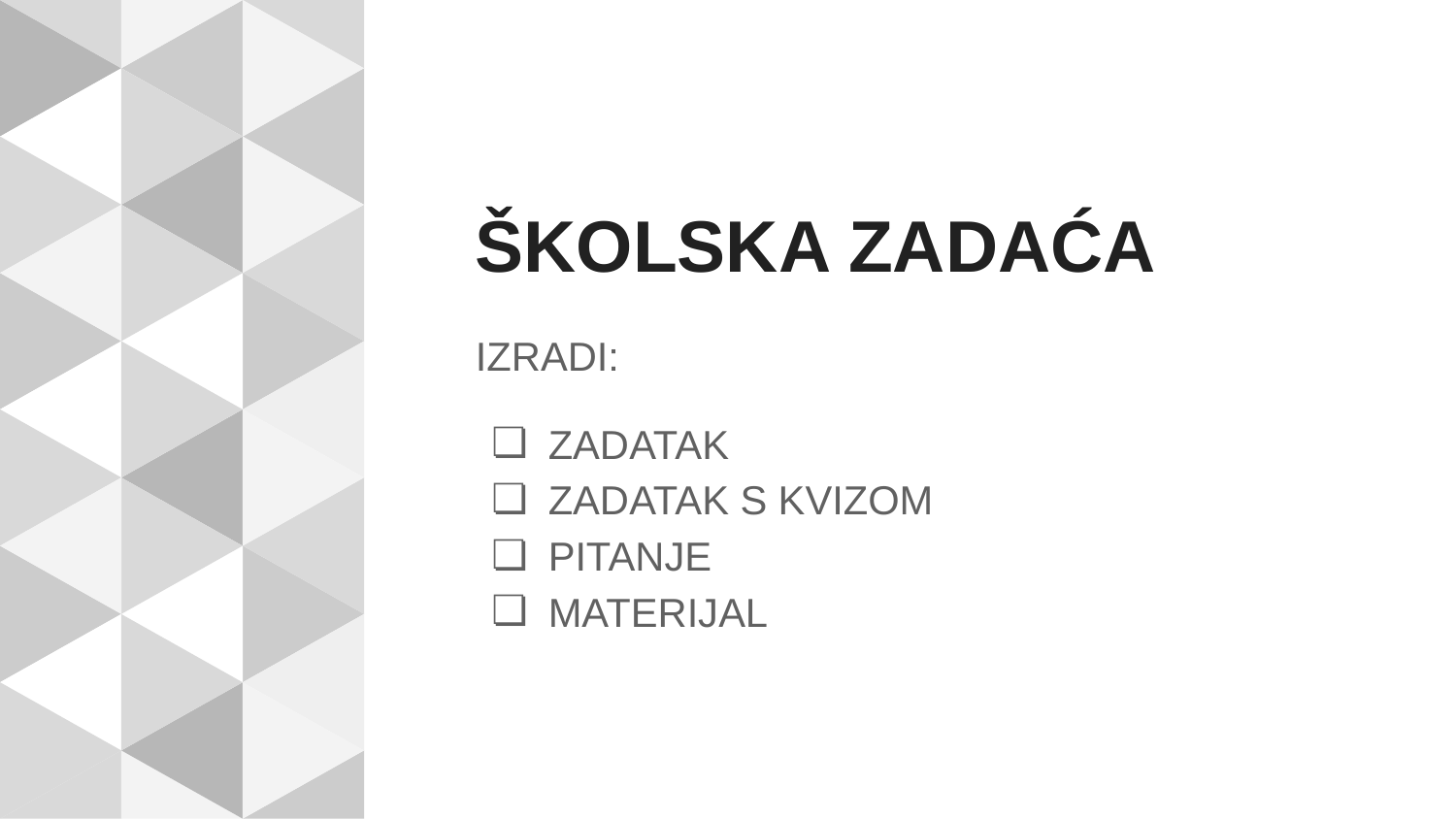

# ŠKOLSKA ZADAĆA
IZRADI:
ZADATAK
ZADATAK S KVIZOM
PITANJE
MATERIJAL